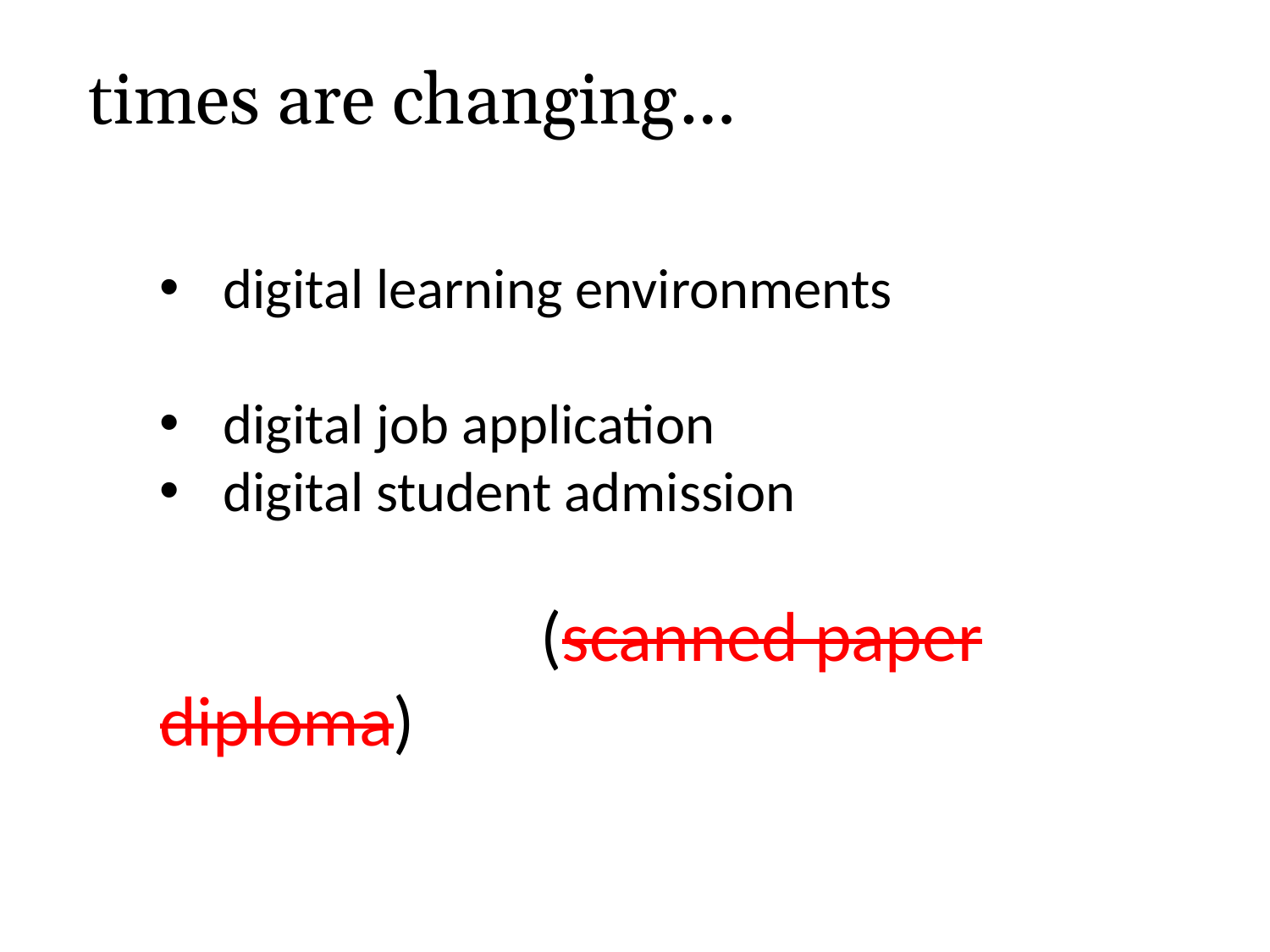

times are changing…
digital learning environments

digital job application
digital student admission

			(scanned paper diploma)